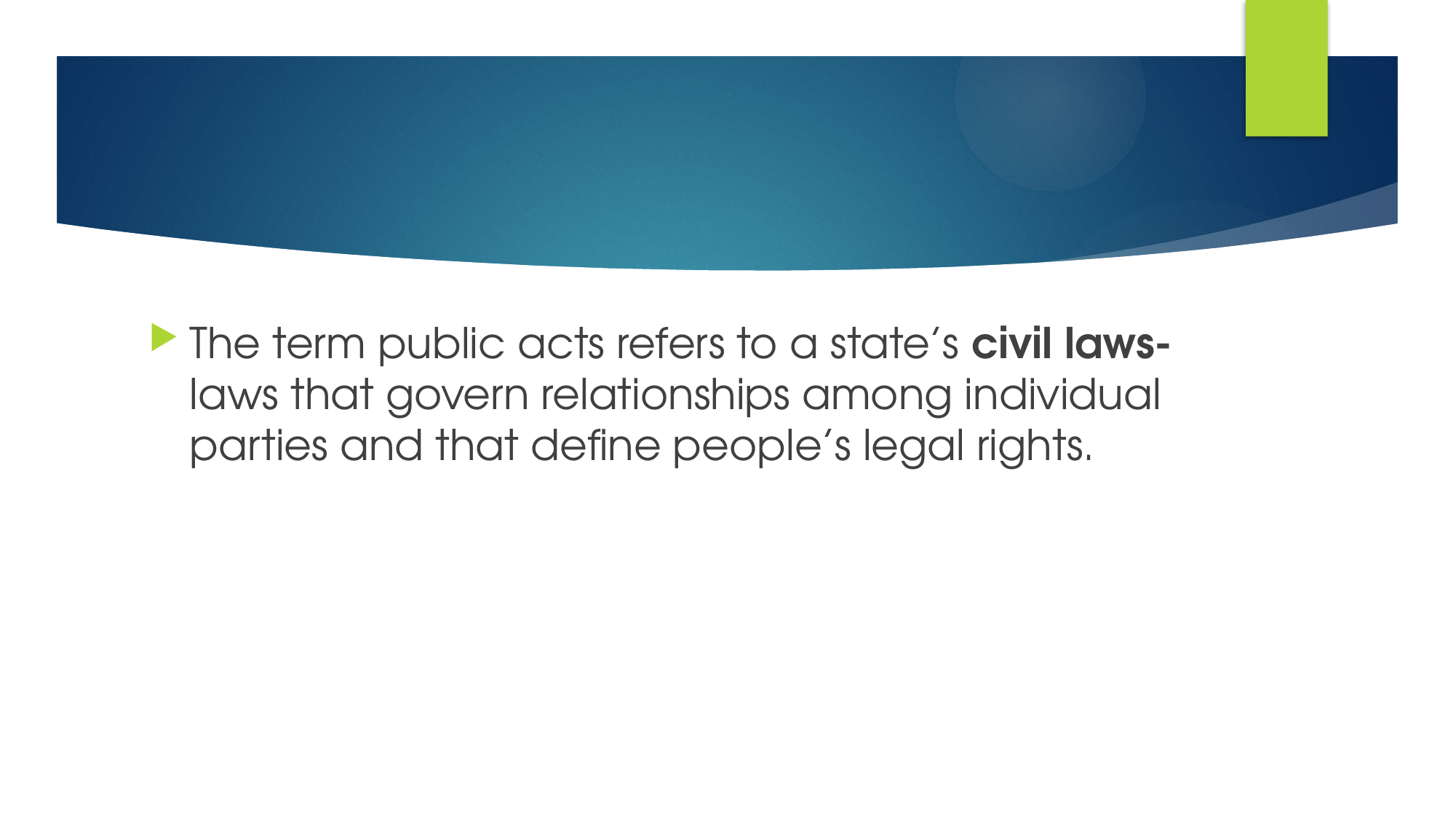

#
The term public acts refers to a state’s civil laws- laws that govern relationships among individual parties and that define people’s legal rights.